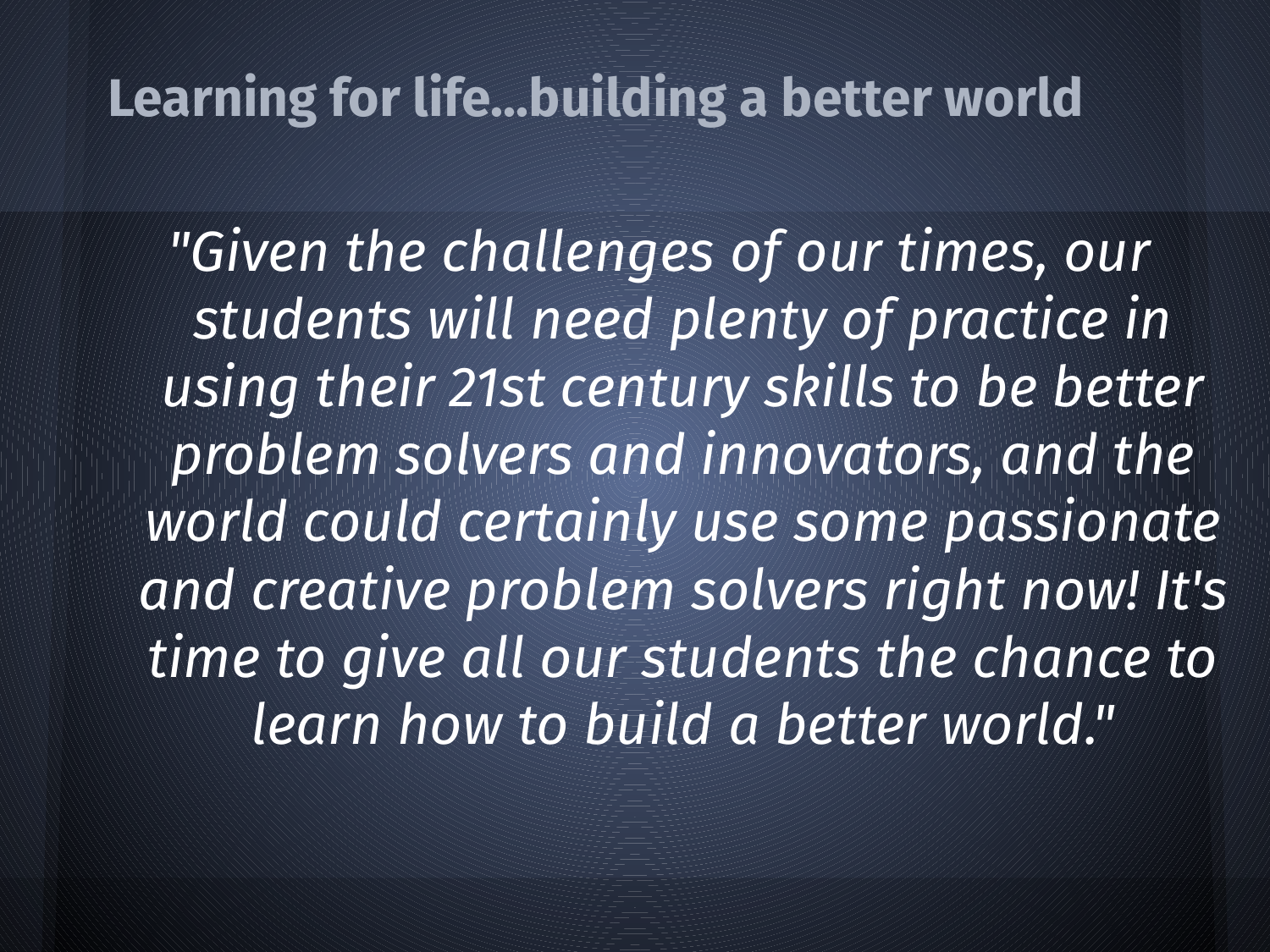

# Learning for life...building a better world
"Given the challenges of our times, our students will need plenty of practice in using their 21st century skills to be better problem solvers and innovators, and the world could certainly use some passionate and creative problem solvers right now! It's time to give all our students the chance to learn how to build a better world."